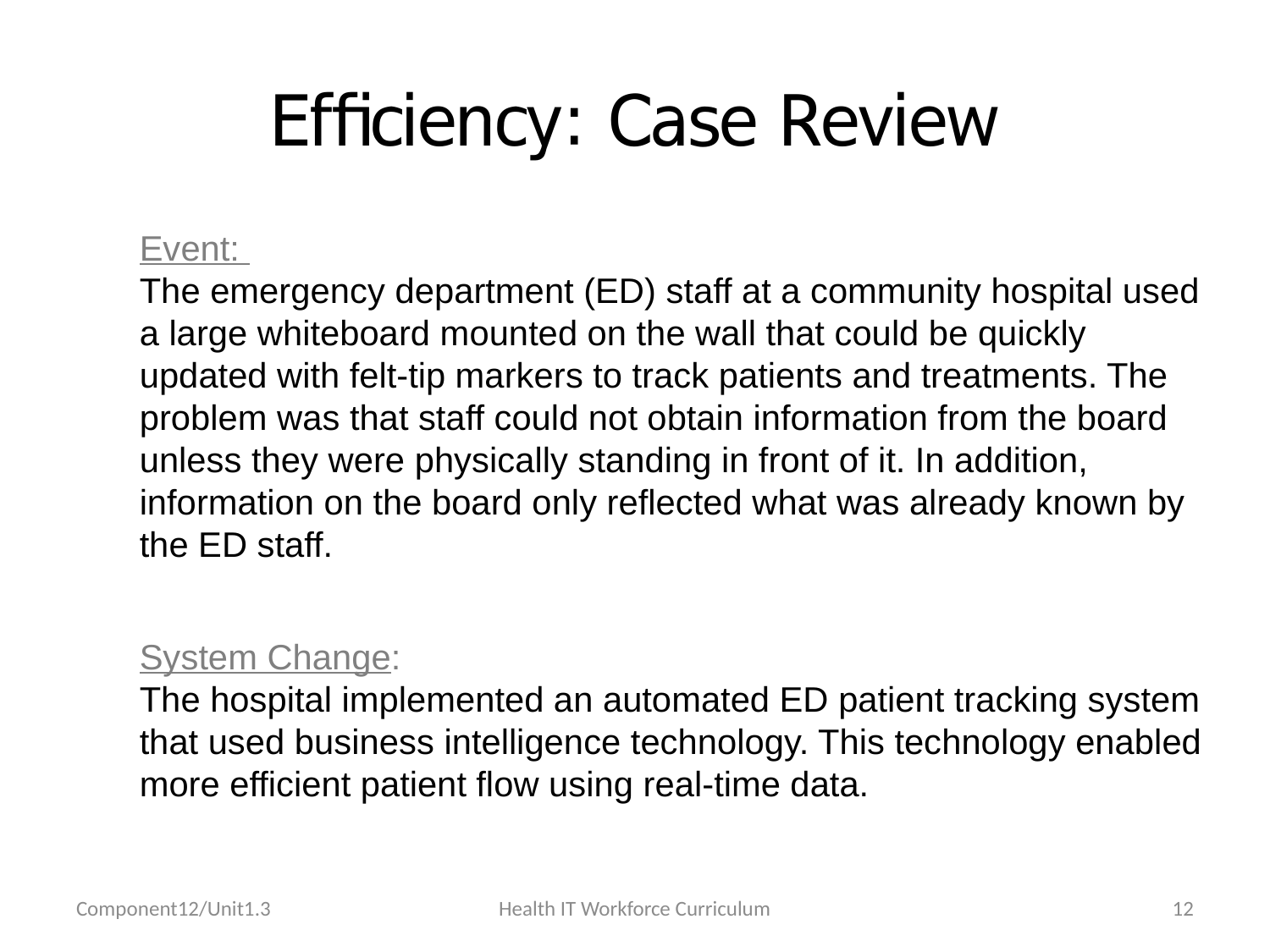

# Efficiency: Case Review
Event:
The emergency department (ED) staff at a community hospital used a large whiteboard mounted on the wall that could be quickly updated with felt-tip markers to track patients and treatments. The problem was that staff could not obtain information from the board unless they were physically standing in front of it. In addition, information on the board only reflected what was already known by the ED staff.
System Change:
The hospital implemented an automated ED patient tracking system that used business intelligence technology. This technology enabled more efficient patient flow using real-time data.
Component12/Unit1.3
Health IT Workforce Curriculum
12